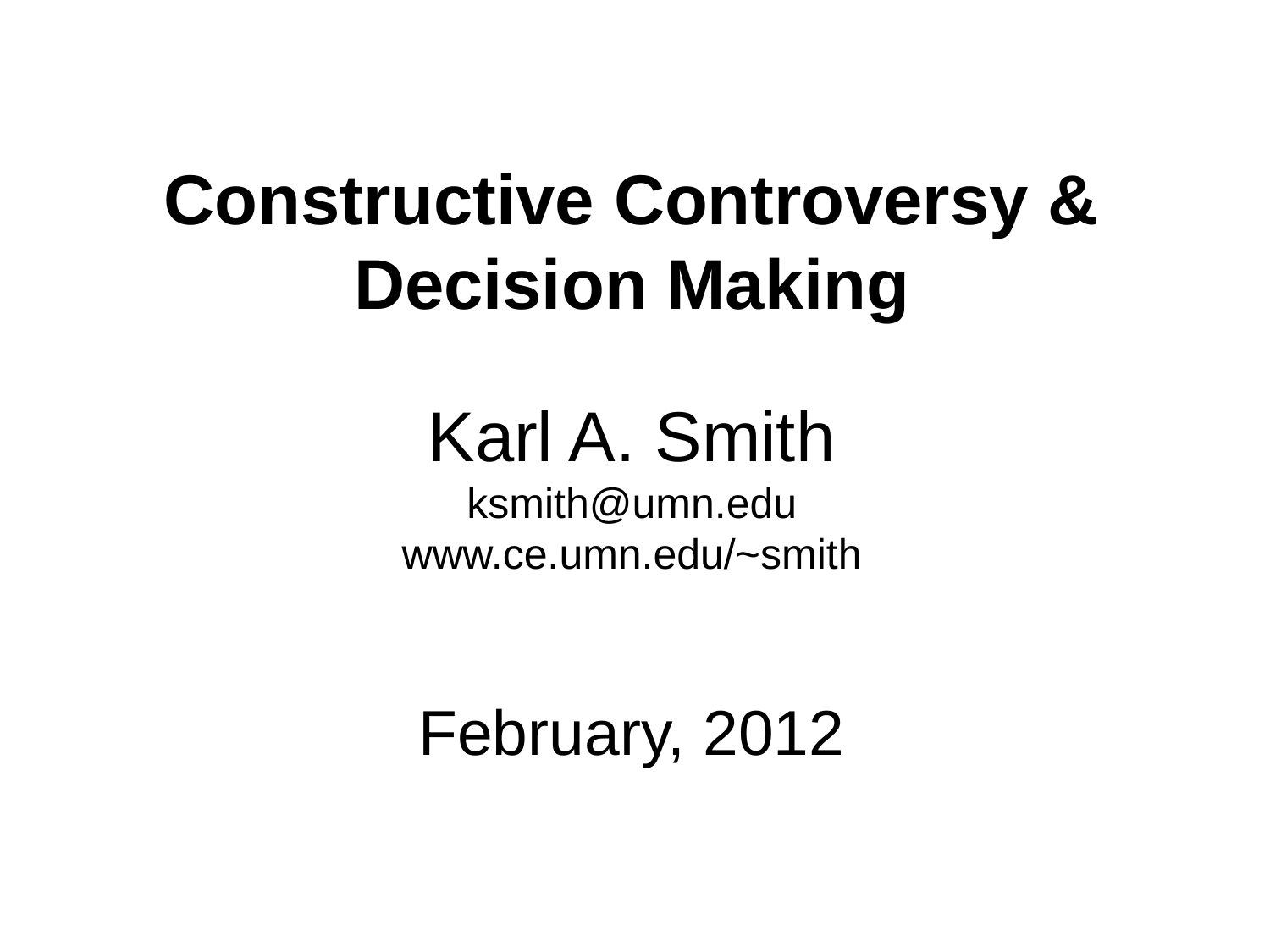

Constructive Controversy & Decision Making

Karl A. Smith
ksmith@umn.edu
www.ce.umn.edu/~smith

February, 2012